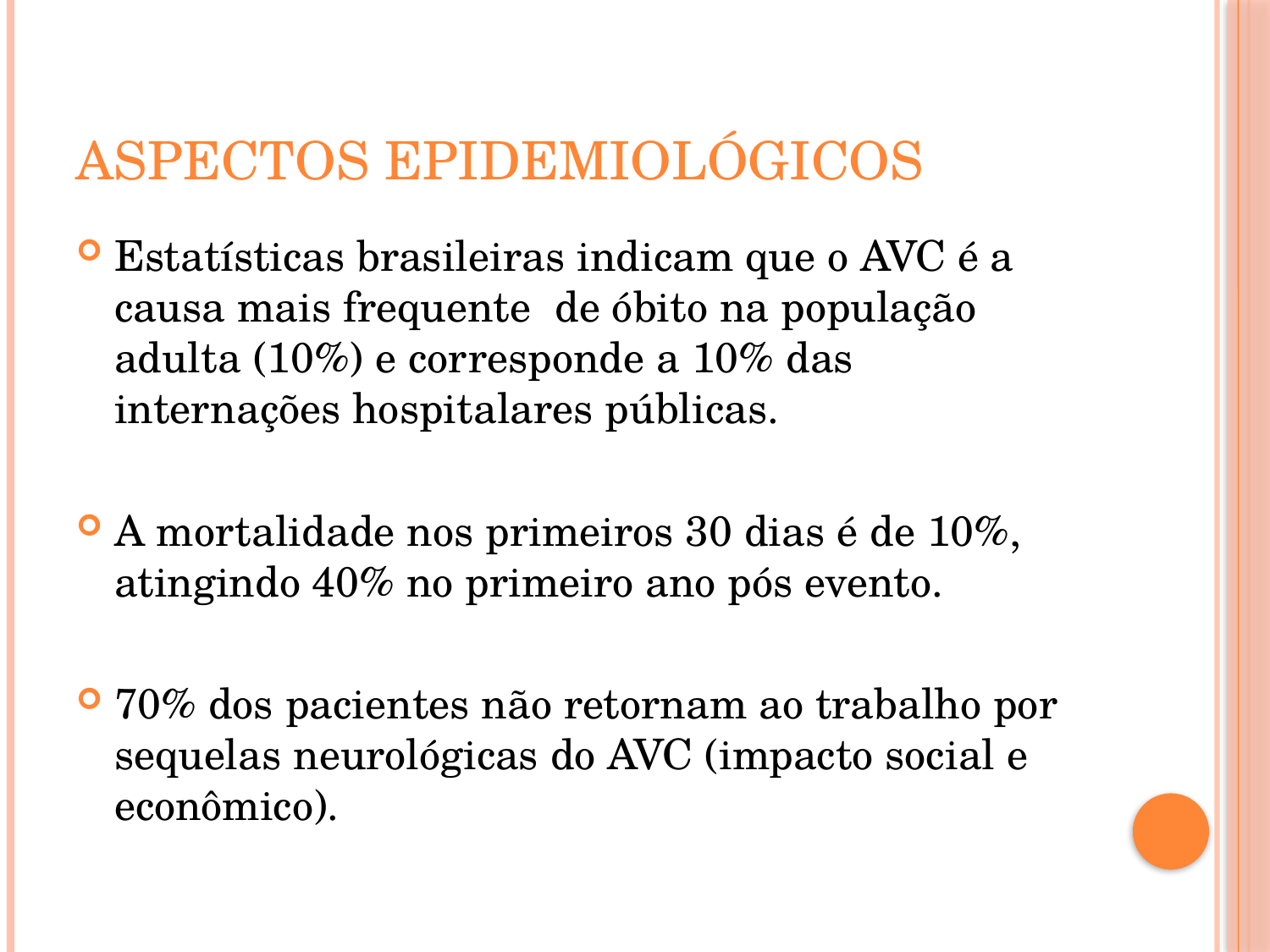

# Aspectos Epidemiológicos
Estatísticas brasileiras indicam que o AVC é a causa mais frequente  de óbito na população adulta (10%) e corresponde a 10% das internações hospitalares públicas.

A mortalidade nos primeiros 30 dias é de 10%, atingindo 40% no primeiro ano pós evento.

70% dos pacientes não retornam ao trabalho por sequelas neurológicas do AVC (impacto social e econômico).